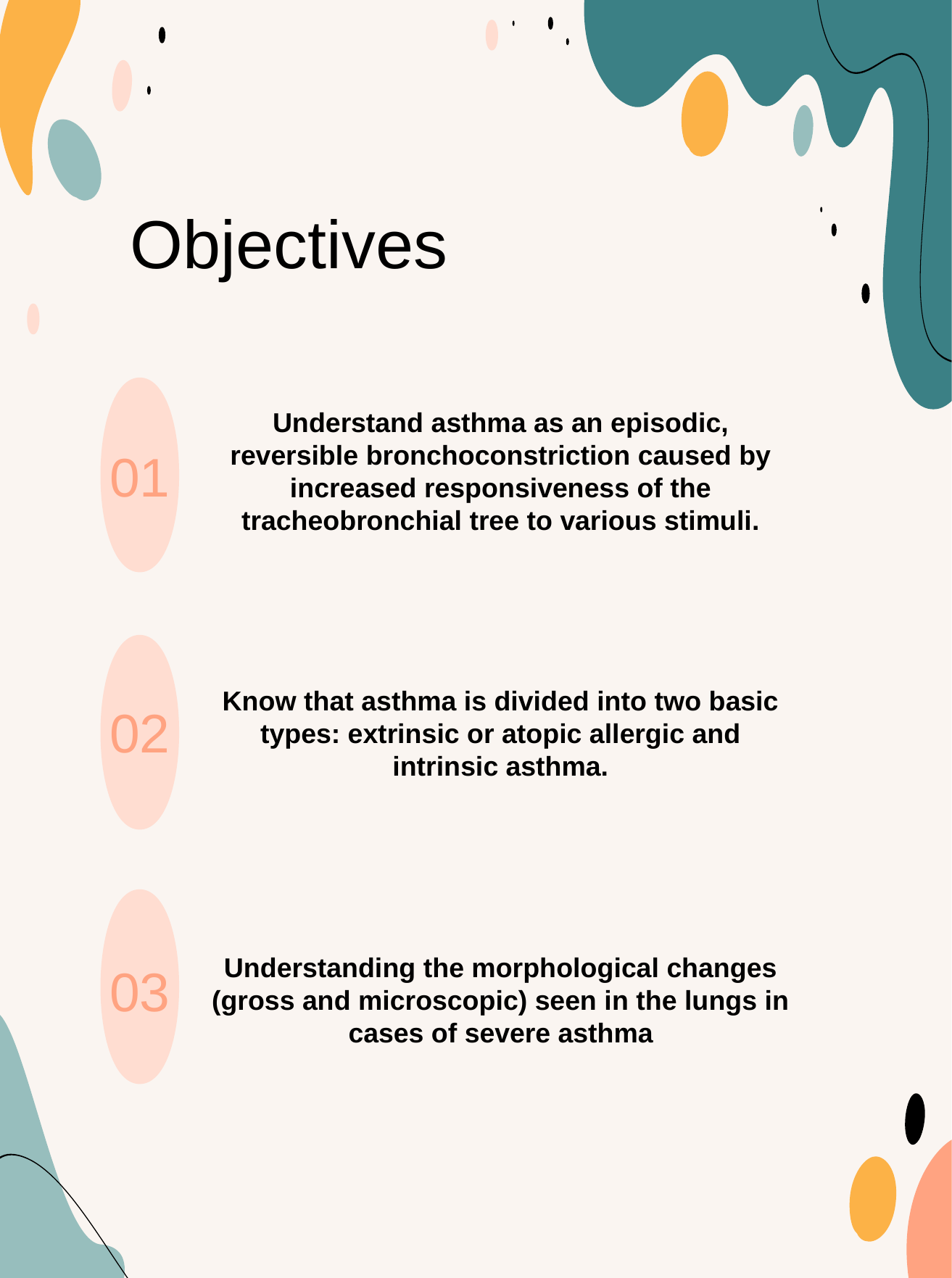

# Objectives

01
Understand asthma as an episodic, reversible bronchoconstriction caused by increased responsiveness of the tracheobronchial tree to various stimuli.

02

Know that asthma is divided into two basic types: extrinsic or atopic allergic and intrinsic asthma.

03
Understanding the morphological changes (gross and microscopic) seen in the lungs in cases of severe asthma